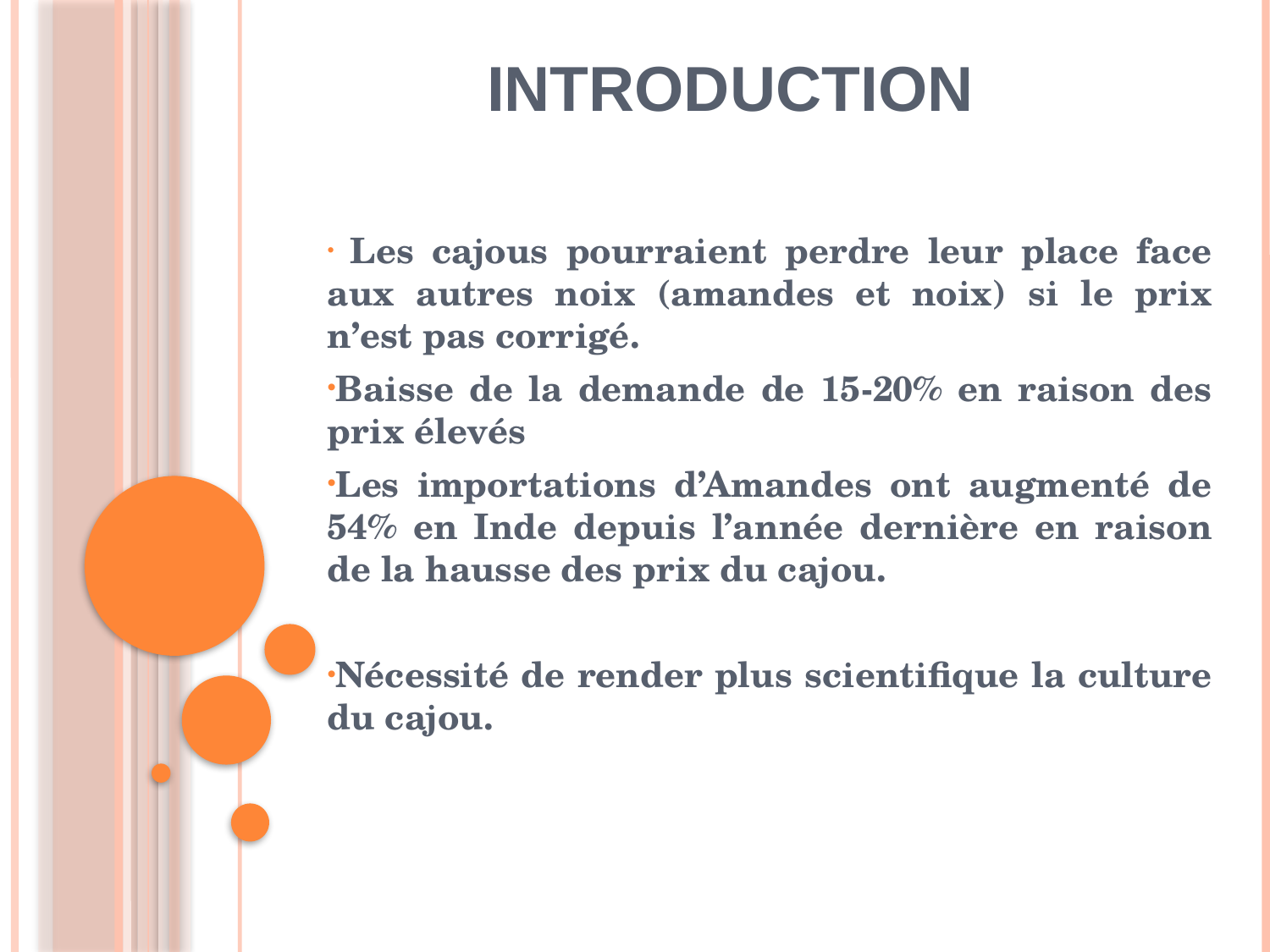

# INTRODUCTION
 Les cajous pourraient perdre leur place face aux autres noix (amandes et noix) si le prix n’est pas corrigé.
Baisse de la demande de 15-20% en raison des prix élevés
Les importations d’Amandes ont augmenté de 54% en Inde depuis l’année dernière en raison de la hausse des prix du cajou.

Nécessité de render plus scientifique la culture du cajou.